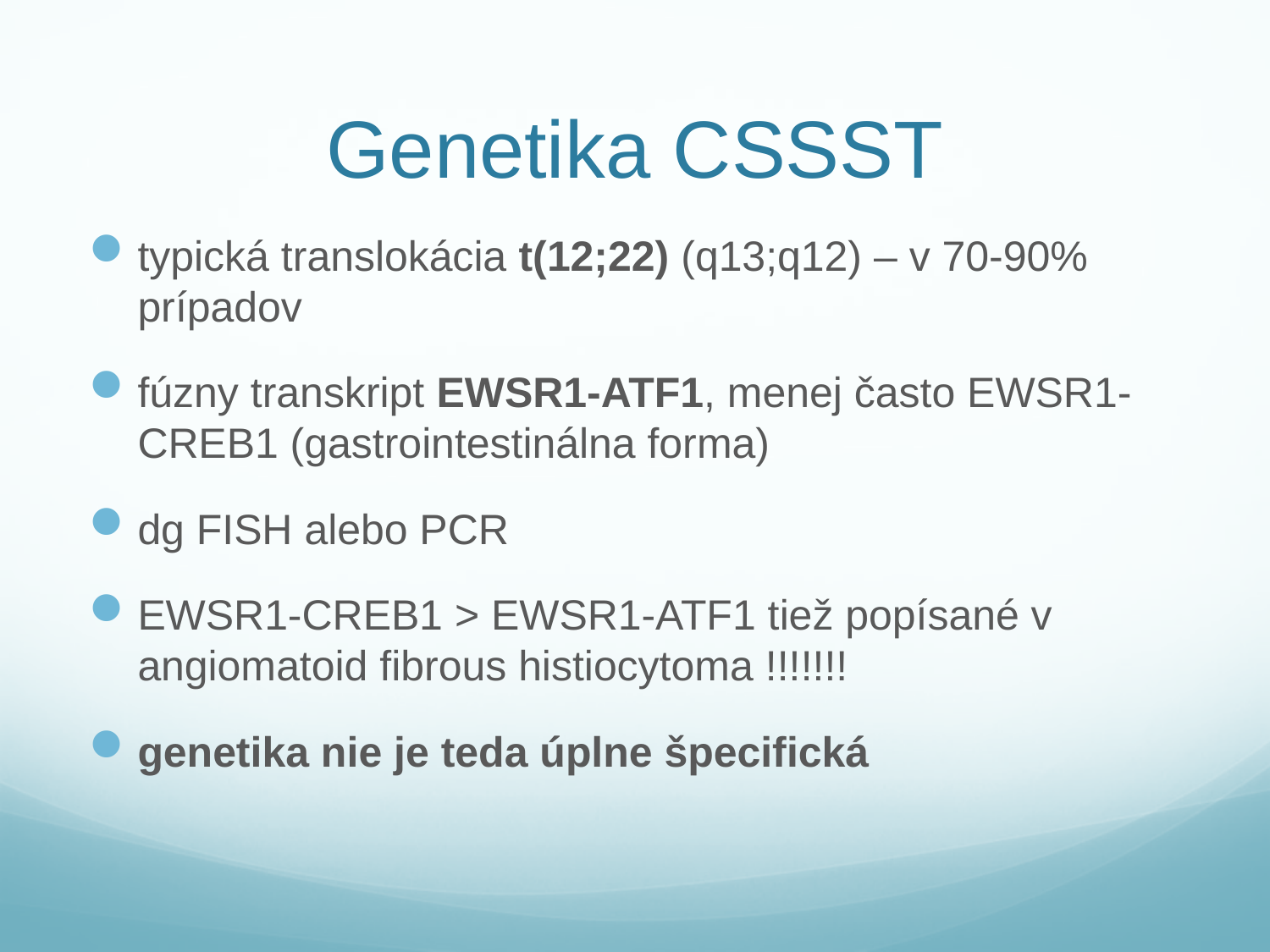

# Genetika CSSST
typická translokácia t(12;22) (q13;q12) – v 70-90% prípadov
fúzny transkript EWSR1-ATF1, menej často EWSR1-CREB1 (gastrointestinálna forma)
dg FISH alebo PCR
EWSR1-CREB1 > EWSR1-ATF1 tiež popísané v angiomatoid fibrous histiocytoma !!!!!!!
genetika nie je teda úplne špecifická